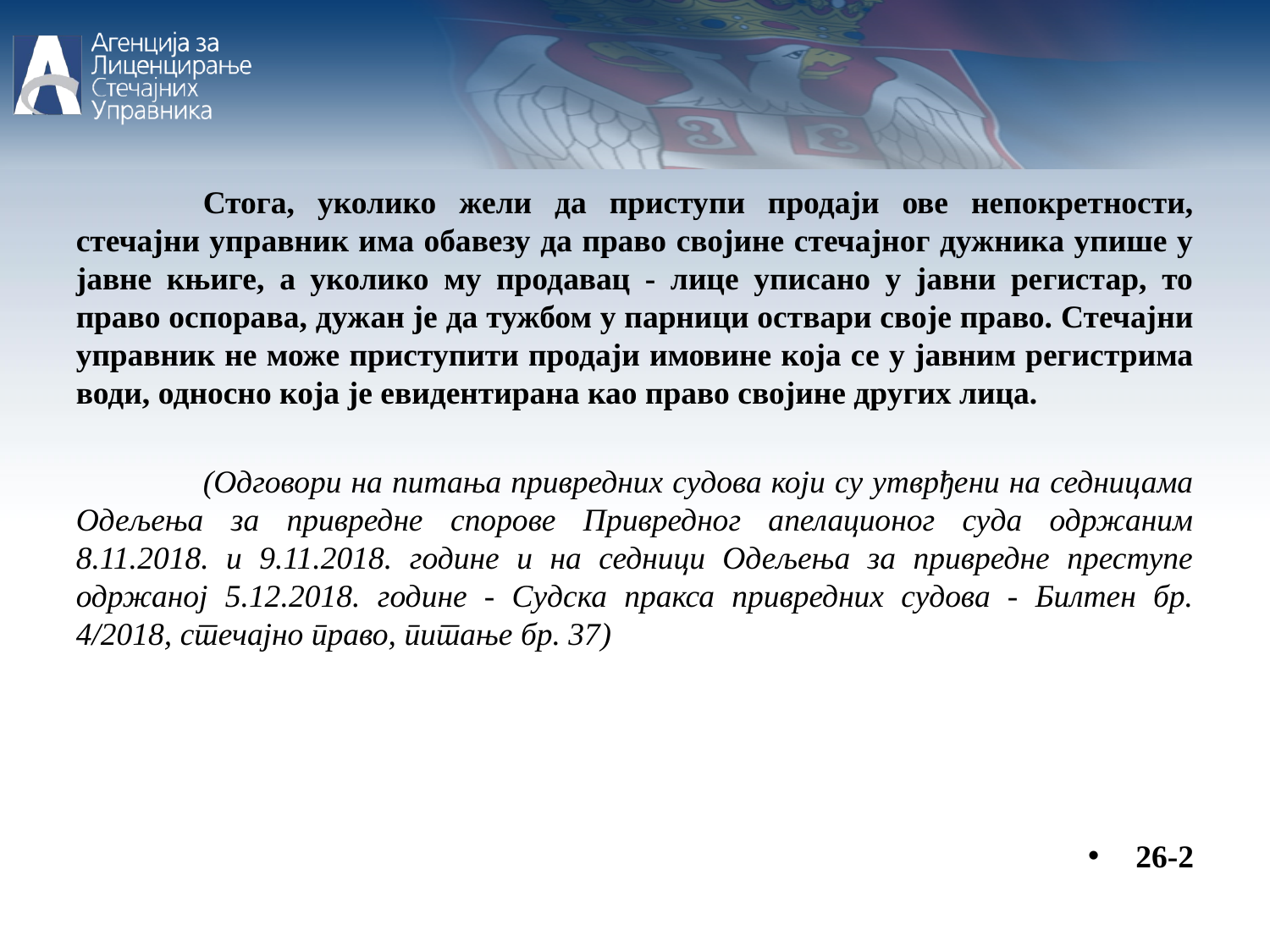

Стога, уколико жели да приступи продаји ове непокретности, стечајни управник има обавезу да право својине стечајног дужника упише у јавне књиге, а уколико му продавац - лице уписано у јавни регистар, то право оспорава, дужан је да тужбом у парници оствари своје право. Стечајни управник не може приступити продаји имовине која се у јавним регистрима води, односно која је евидентирана као право својине других лица.

	(Одговори на питања привредних судова који су утврђени на седницама Одељења за привредне спорове Привредног апелационог суда одржаним 8.11.2018. и 9.11.2018. године и на седници Одељења за привредне преступе одржаној 5.12.2018. године - Судска пракса привредних судова - Билтен бр. 4/2018, стечајно право, питање бр. 37)

26-2